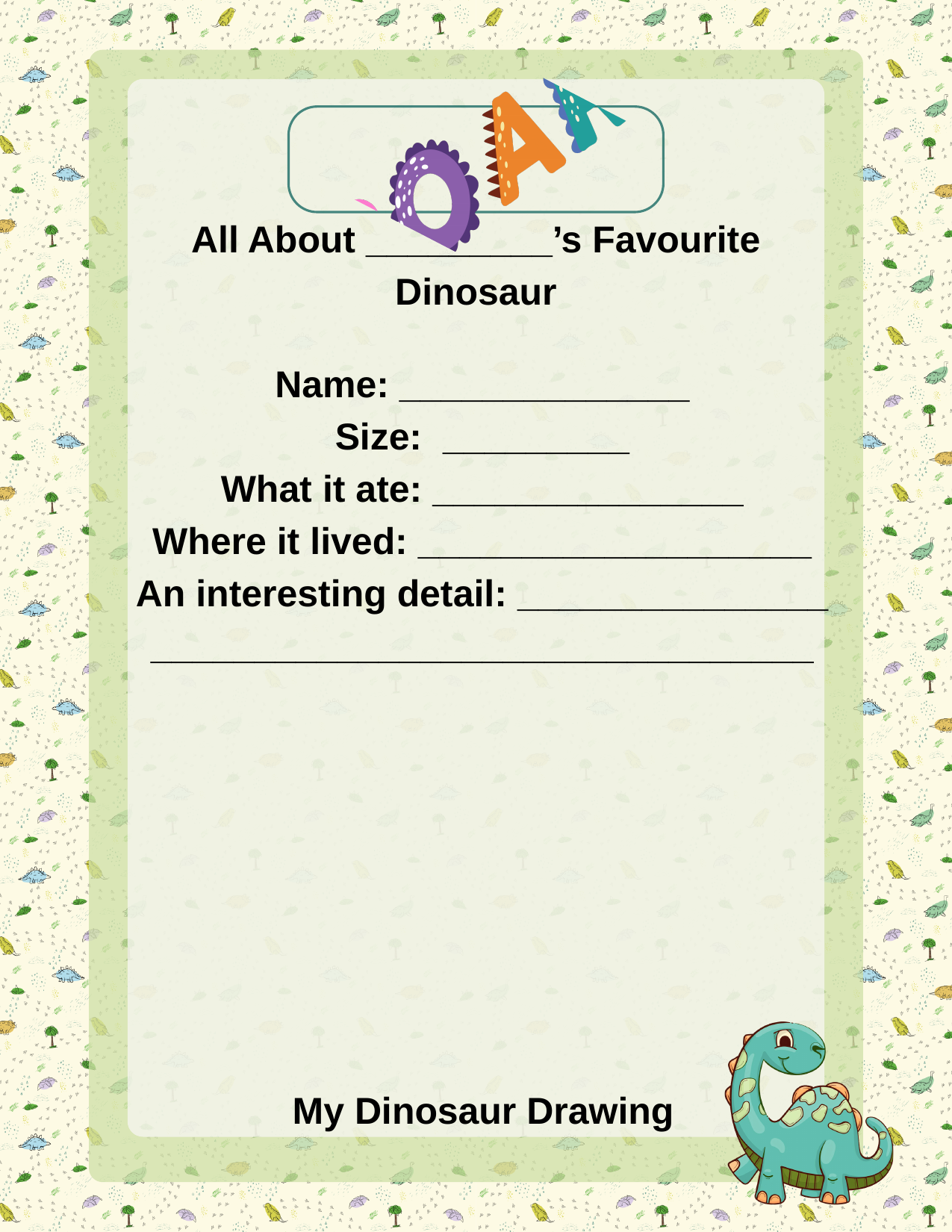

All About _________’s Favourite Dinosaur
Name: ______________
Size:  _________
What it ate: _______________
Where it lived: ___________________
An interesting detail: _______________
________________________________

My Dinosaur Drawing